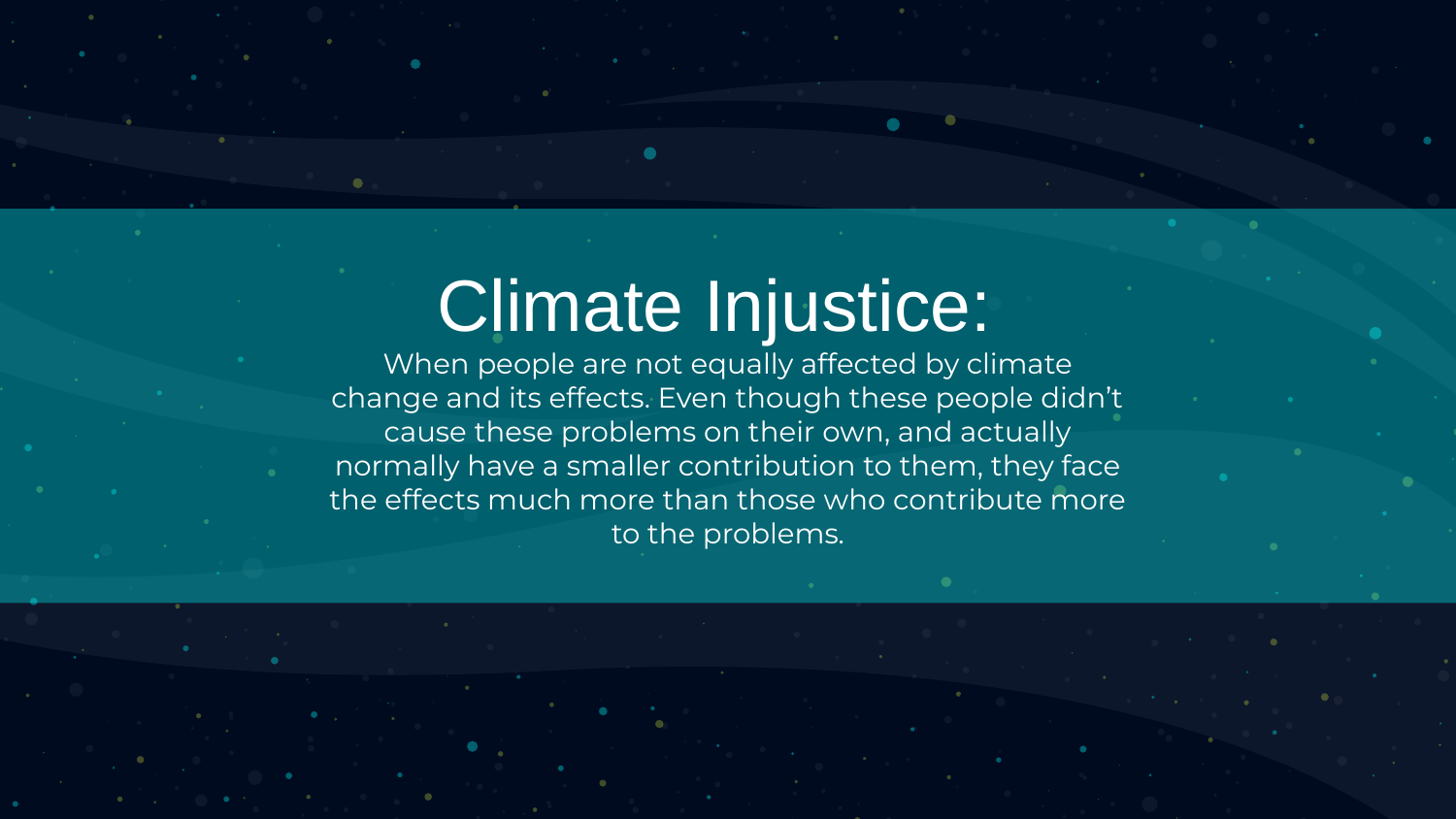

# Climate Injustice:
When people are not equally affected by climate change and its effects. Even though these people didn’t cause these problems on their own, and actually normally have a smaller contribution to them, they face the effects much more than those who contribute more to the problems.